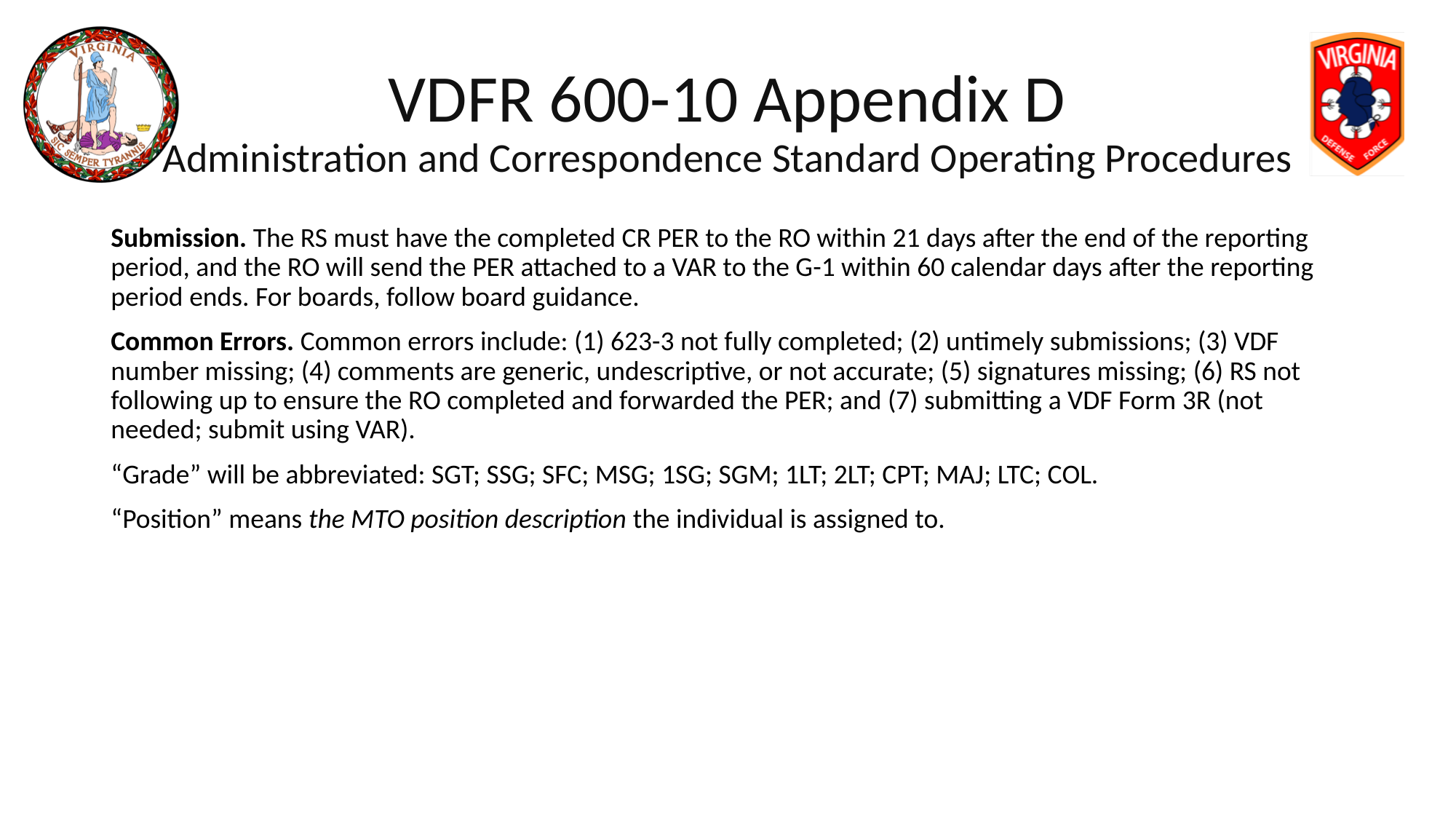

# VDFR 600-10 Appendix D Administration and Correspondence Standard Operating Procedures
Submission. The RS must have the completed CR PER to the RO within 21 days after the end of the reporting period, and the RO will send the PER attached to a VAR to the G-1 within 60 calendar days after the reporting period ends. For boards, follow board guidance.
Common Errors. Common errors include: (1) 623-3 not fully completed; (2) untimely submissions; (3) VDF number missing; (4) comments are generic, undescriptive, or not accurate; (5) signatures missing; (6) RS not following up to ensure the RO completed and forwarded the PER; and (7) submitting a VDF Form 3R (not needed; submit using VAR).
“Grade” will be abbreviated: SGT; SSG; SFC; MSG; 1SG; SGM; 1LT; 2LT; CPT; MAJ; LTC; COL.
“Position” means the MTO position description the individual is assigned to.